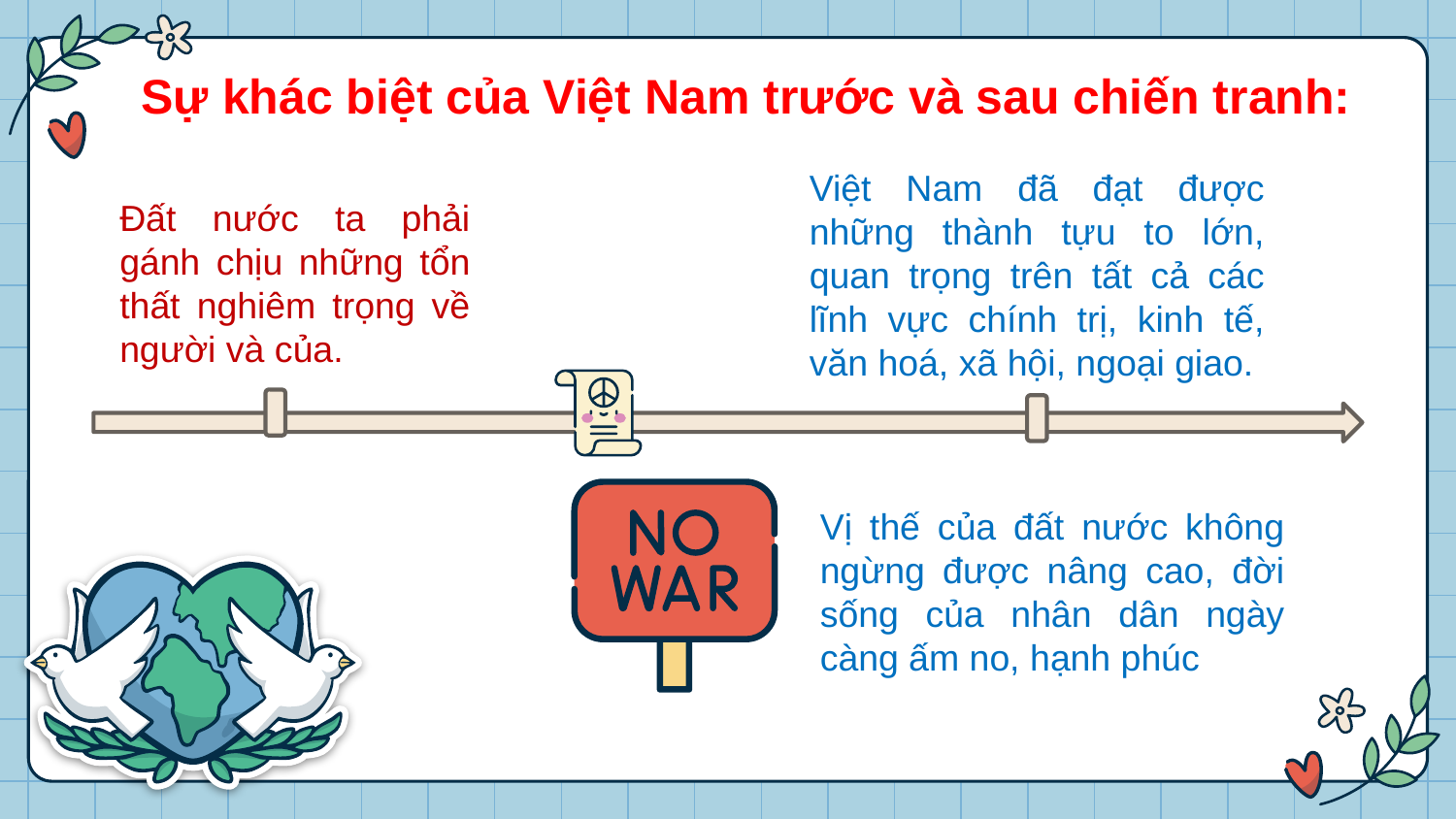

Sự khác biệt của Việt Nam trước và sau chiến tranh:
Việt Nam đã đạt được những thành tựu to lớn, quan trọng trên tất cả các lĩnh vực chính trị, kinh tế, văn hoá, xã hội, ngoại giao.
Đất nước ta phải gánh chịu những tổn thất nghiêm trọng về người và của.

Vị thế của đất nước không ngừng được nâng cao, đời sống của nhân dân ngày càng ấm no, hạnh phúc